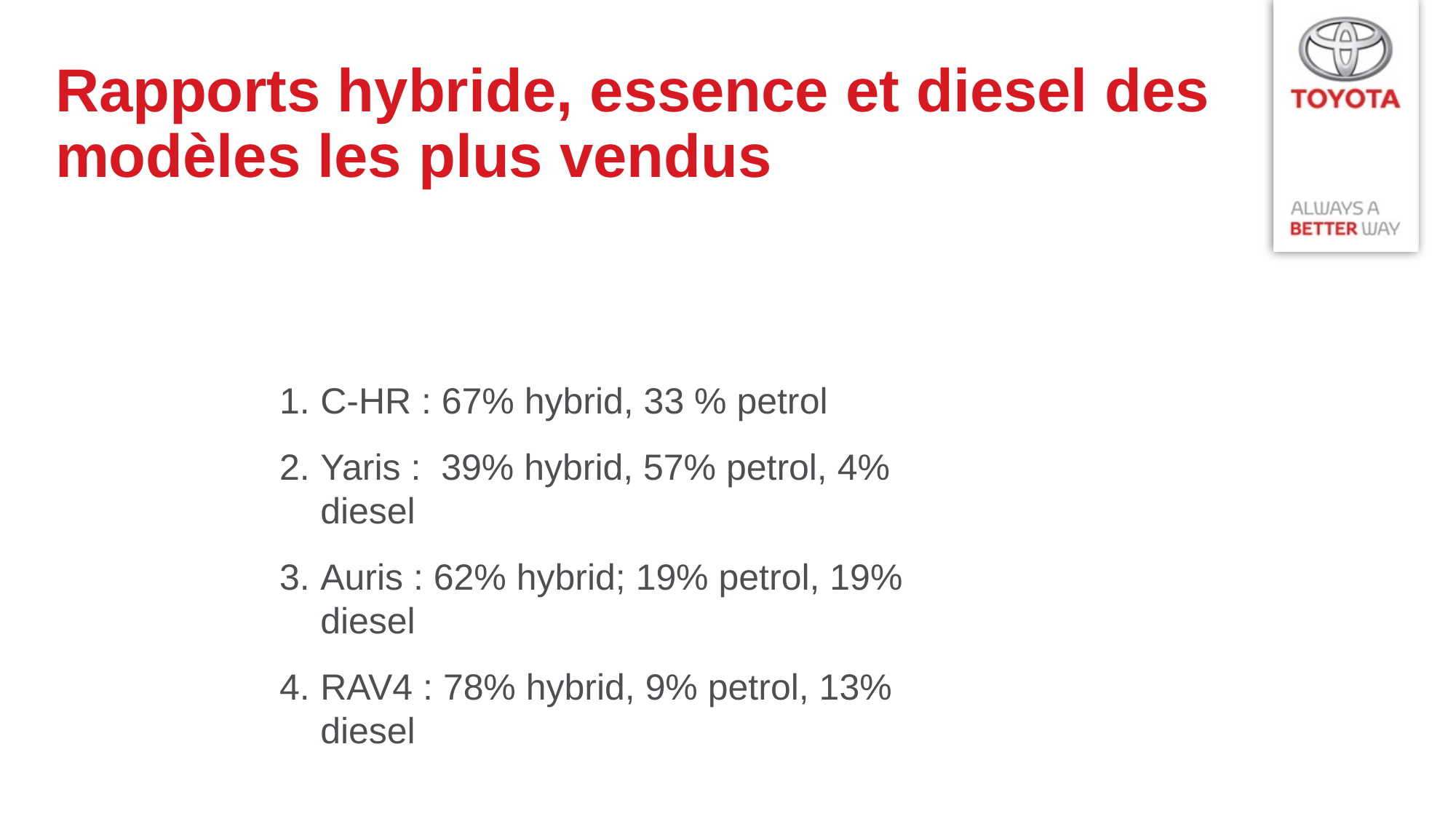

# Rapports hybride, essence et diesel des modèles les plus vendus

C-HR : 67% hybrid, 33 % petrol
Yaris :  39% hybrid, 57% petrol, 4% diesel
Auris : 62% hybrid; 19% petrol, 19% diesel
RAV4 : 78% hybrid, 9% petrol, 13% diesel